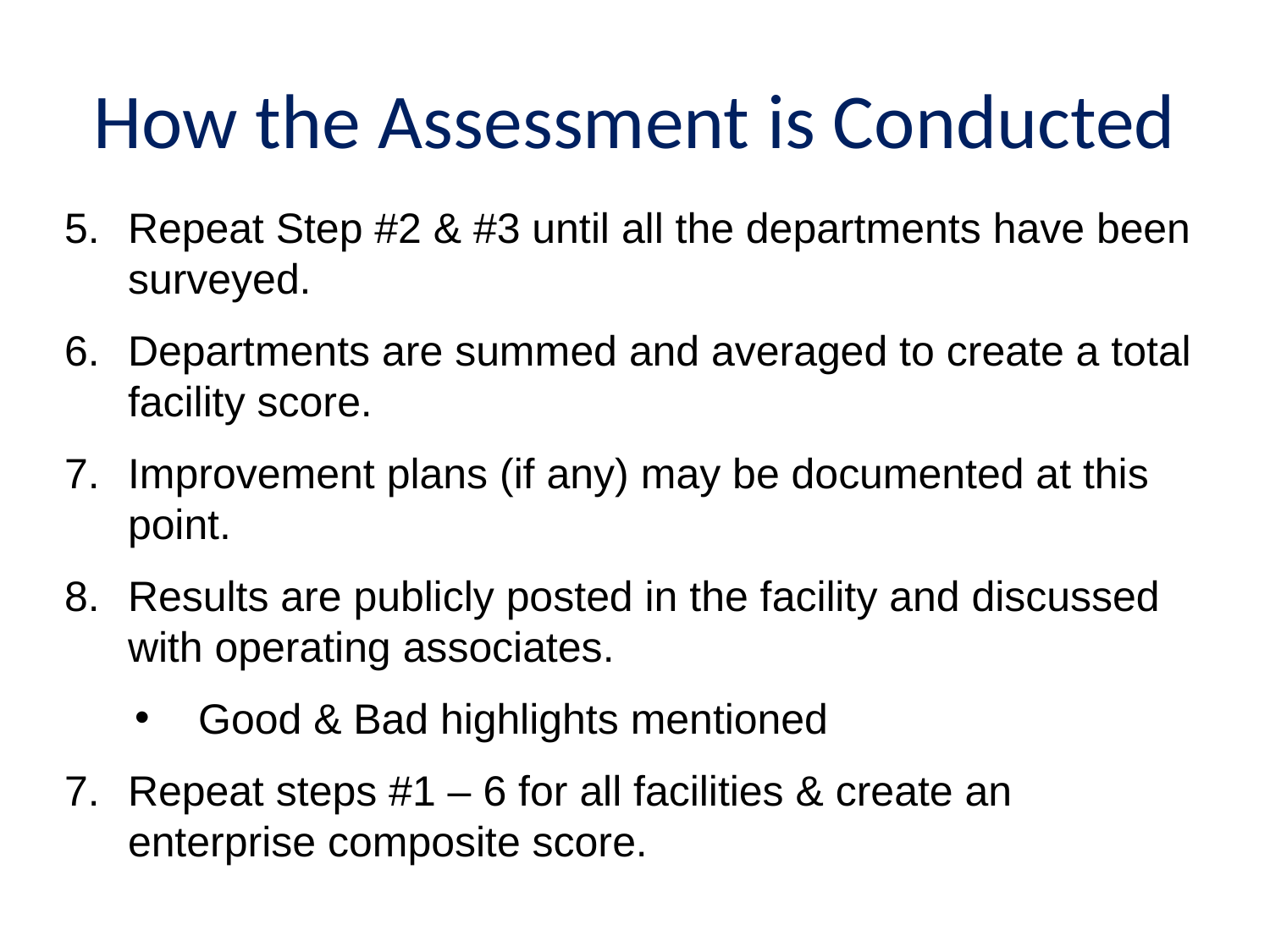

# How the Assessment is Conducted
Repeat Step #2 & #3 until all the departments have been surveyed.
Departments are summed and averaged to create a total facility score.
Improvement plans (if any) may be documented at this point.
Results are publicly posted in the facility and discussed with operating associates.
Good & Bad highlights mentioned
Repeat steps #1 – 6 for all facilities & create an enterprise composite score.